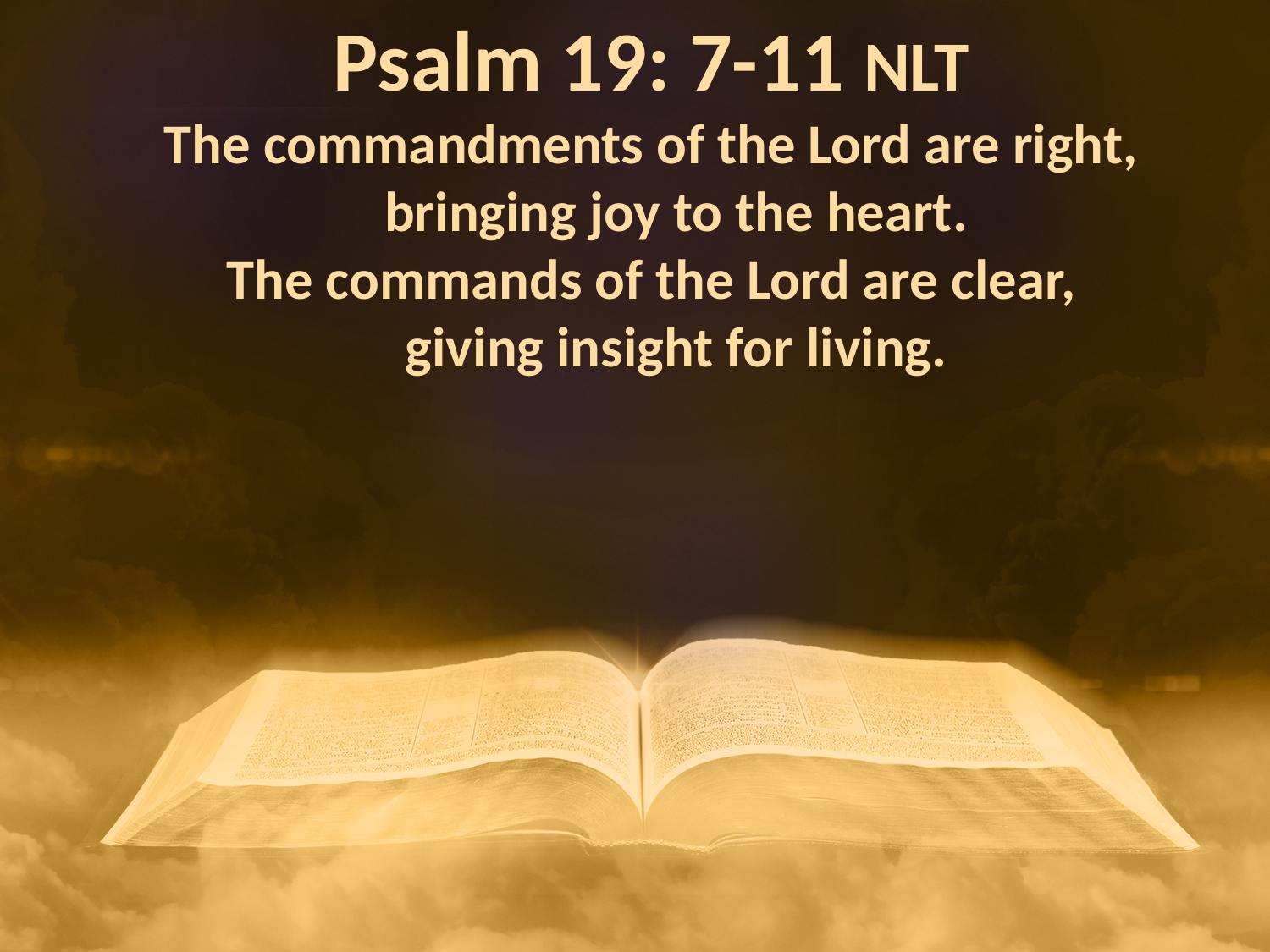

Psalm 19: 7-11 NLT
The commandments of the Lord are right,
    bringing joy to the heart.
The commands of the Lord are clear,
    giving insight for living.